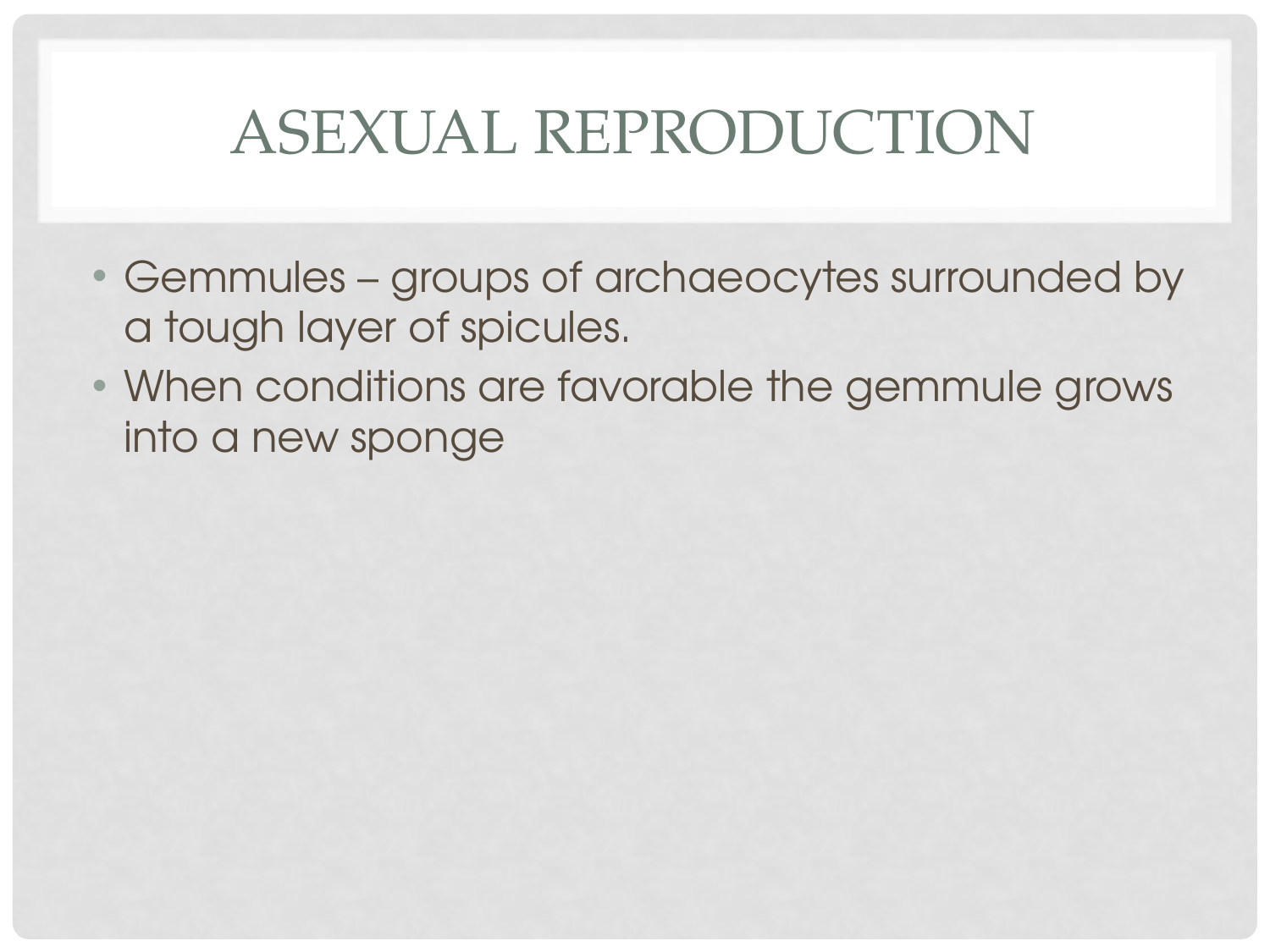

# Asexual Reproduction
Gemmules – groups of archaeocytes surrounded by a tough layer of spicules.
When conditions are favorable the gemmule grows into a new sponge